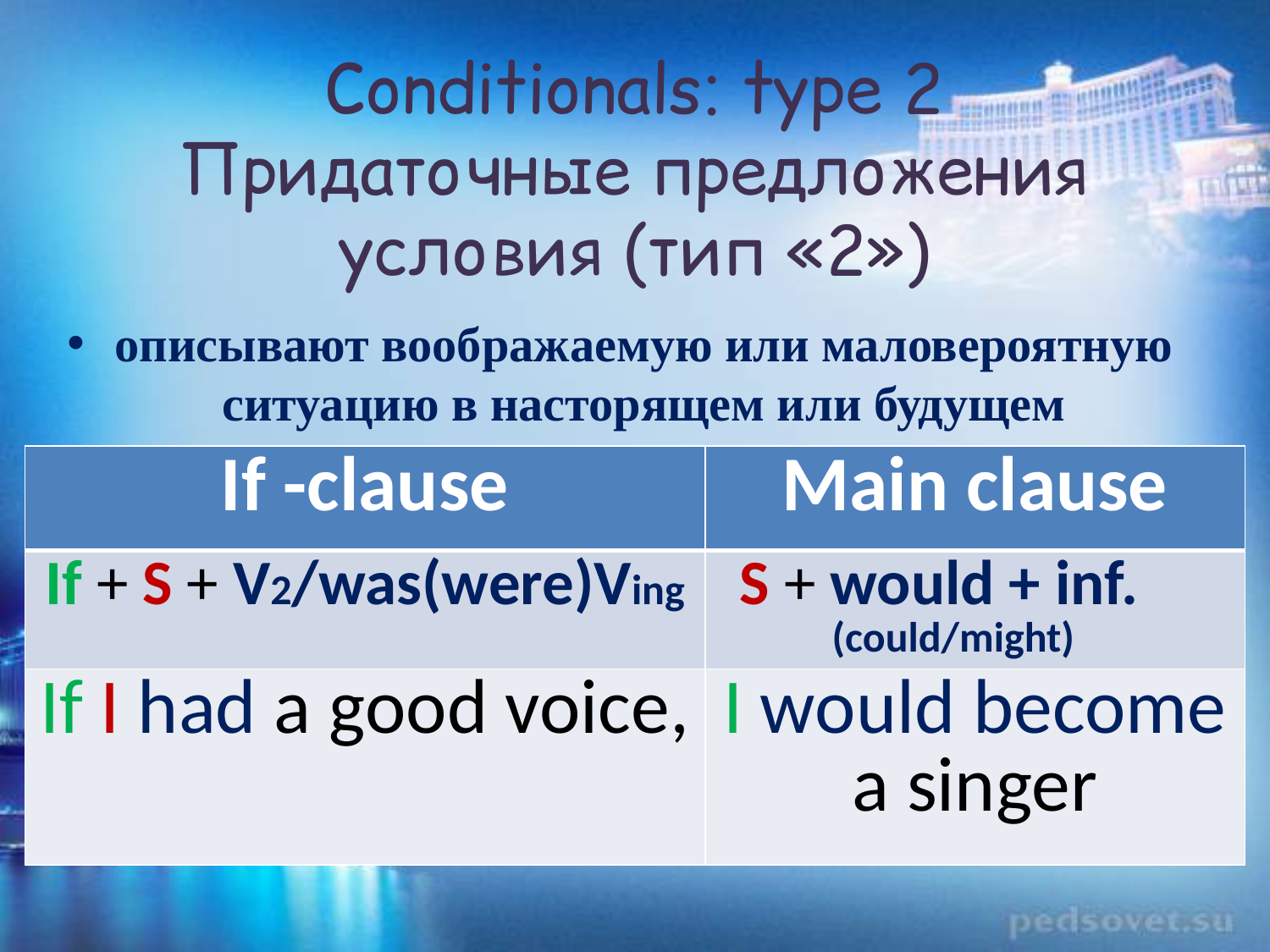

# Conditionals: type 2 Придаточные предложения условия (тип «2»)
описывают воображаемую или маловероятную ситуацию в насторящем или будущем
| If -clause | Main clause |
| --- | --- |
| If + S + V2/was(were)Ving | S + would + inf. (could/might) |
| If I had a good voice, | I would become a singer |